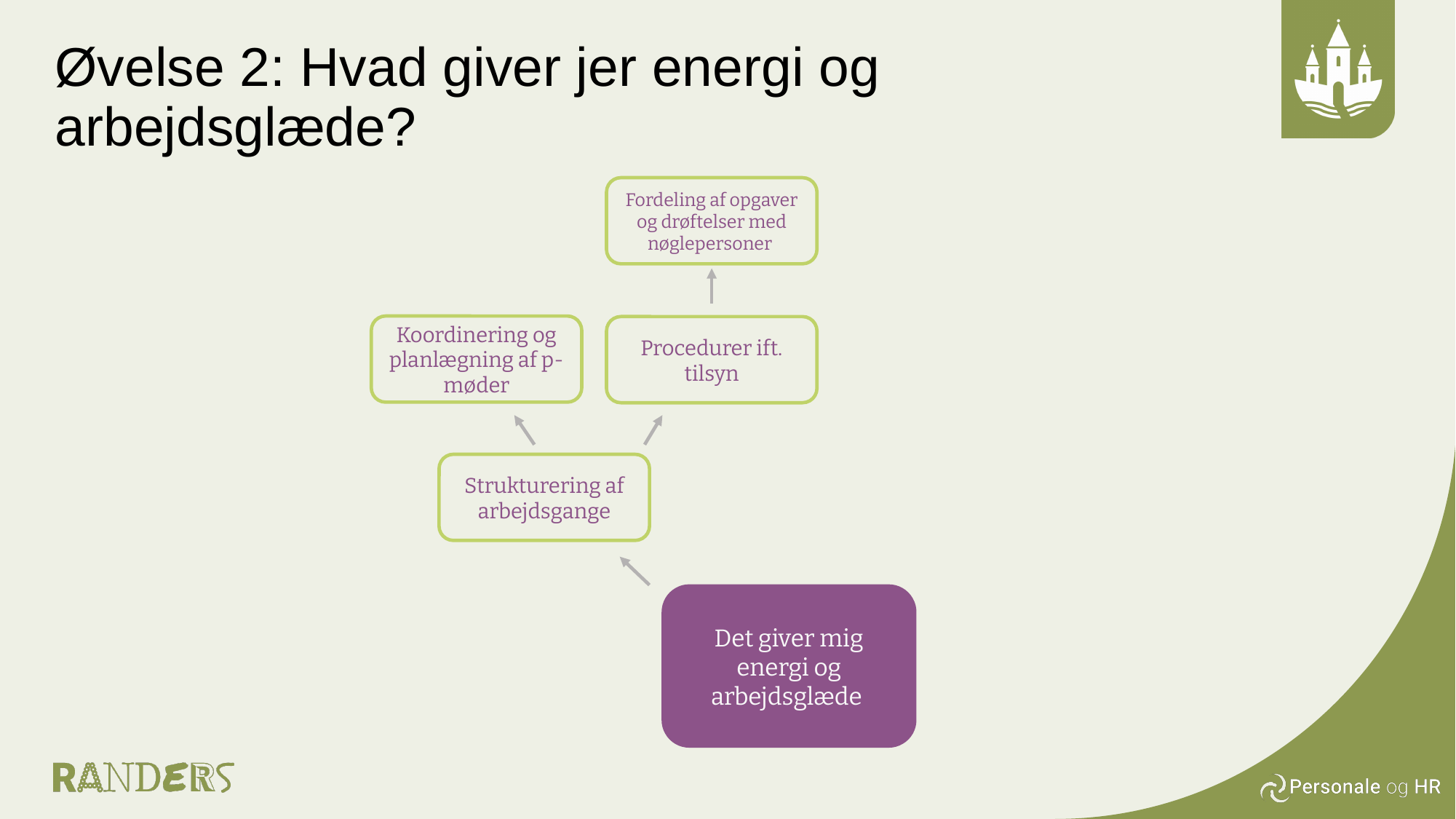

# Øvelse 2: Hvad giver jer energi og arbejdsglæde?
Fordeling af opgaver og drøftelser med nøglepersoner
Koordinering og planlægning af p-møder
Procedurer ift. tilsyn
Strukturering af arbejdsgange
Det giver mig energi og arbejdsglæde